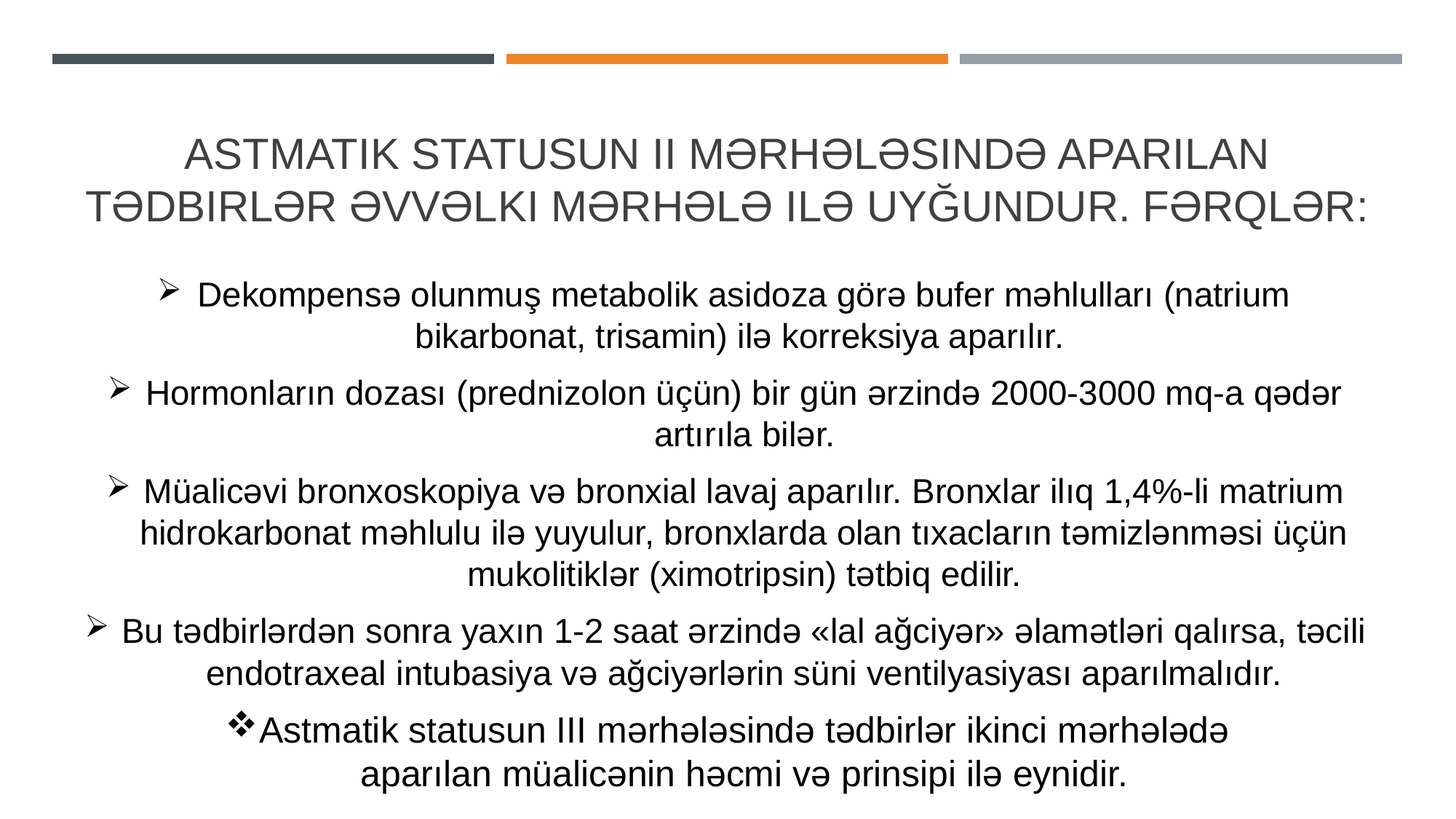

# Astmatik statusun II mərhələsində aparılan tədbirlər əvvəlki mərhələ ilə uyğundur. Fərqlər:
Dekompensə olunmuş metabolik asidoza görə bufer məhlulları (natrium bikarbonat, trisamin) ilə korreksiya aparılır.
Hormonların dozası (prednizolon üçün) bir gün ərzində 2000-3000 mq-a qədər artırıla bilər.
Müalicəvi bronxoskopiya və bronxial lavaj aparılır. Bronxlar ilıq 1,4%-li matrium hidrokarbonat məhlulu ilə yuyulur, bronxlarda olan tıxacların təmizlənməsi üçün mukolitiklər (ximotripsin) tətbiq edilir.
Bu tədbirlərdən sonra yaxın 1-2 saat ərzində «lal ağciyər» əlamətləri qalırsa, təcili endotraxeal intubasiya və ağciyərlərin süni ventilyasiyası aparılmalıdır.

Astmatik statusun III mərhələsində tədbirlər ikinci mərhələdə aparılan müalicənin həcmi və prinsipi ilə eynidir.
13